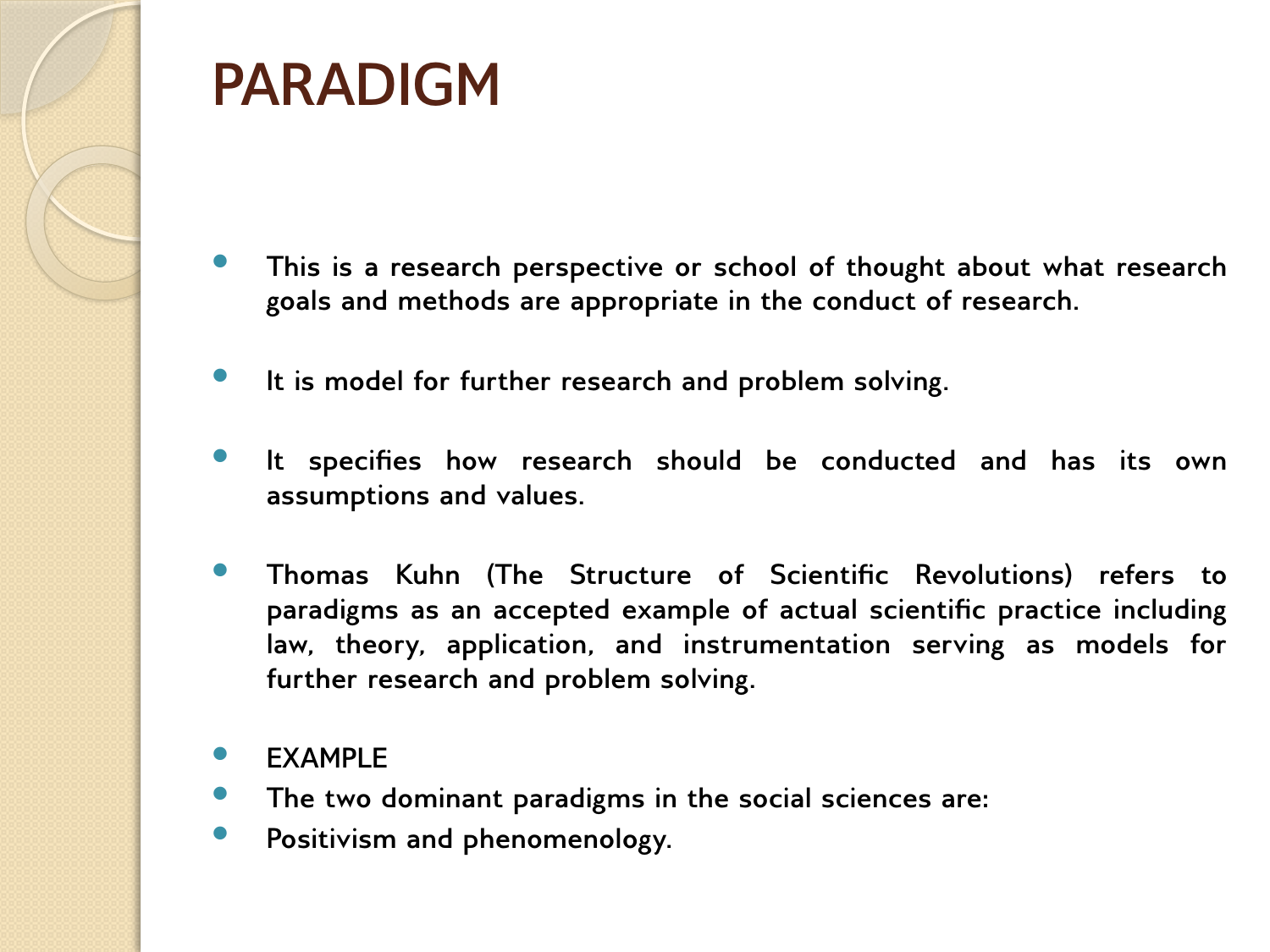

# PARADIGM

This is a research perspective or school of thought about what research goals and methods are appropriate in the conduct of research.

It is model for further research and problem solving.

It specifies how research should be conducted and has its own assumptions and values.

Thomas Kuhn (The Structure of Scientific Revolutions) refers to paradigms as an accepted example of actual scientific practice including law, theory, application, and instrumentation serving as models for further research and problem solving.

EXAMPLE
The two dominant paradigms in the social sciences are:
Positivism and phenomenology.